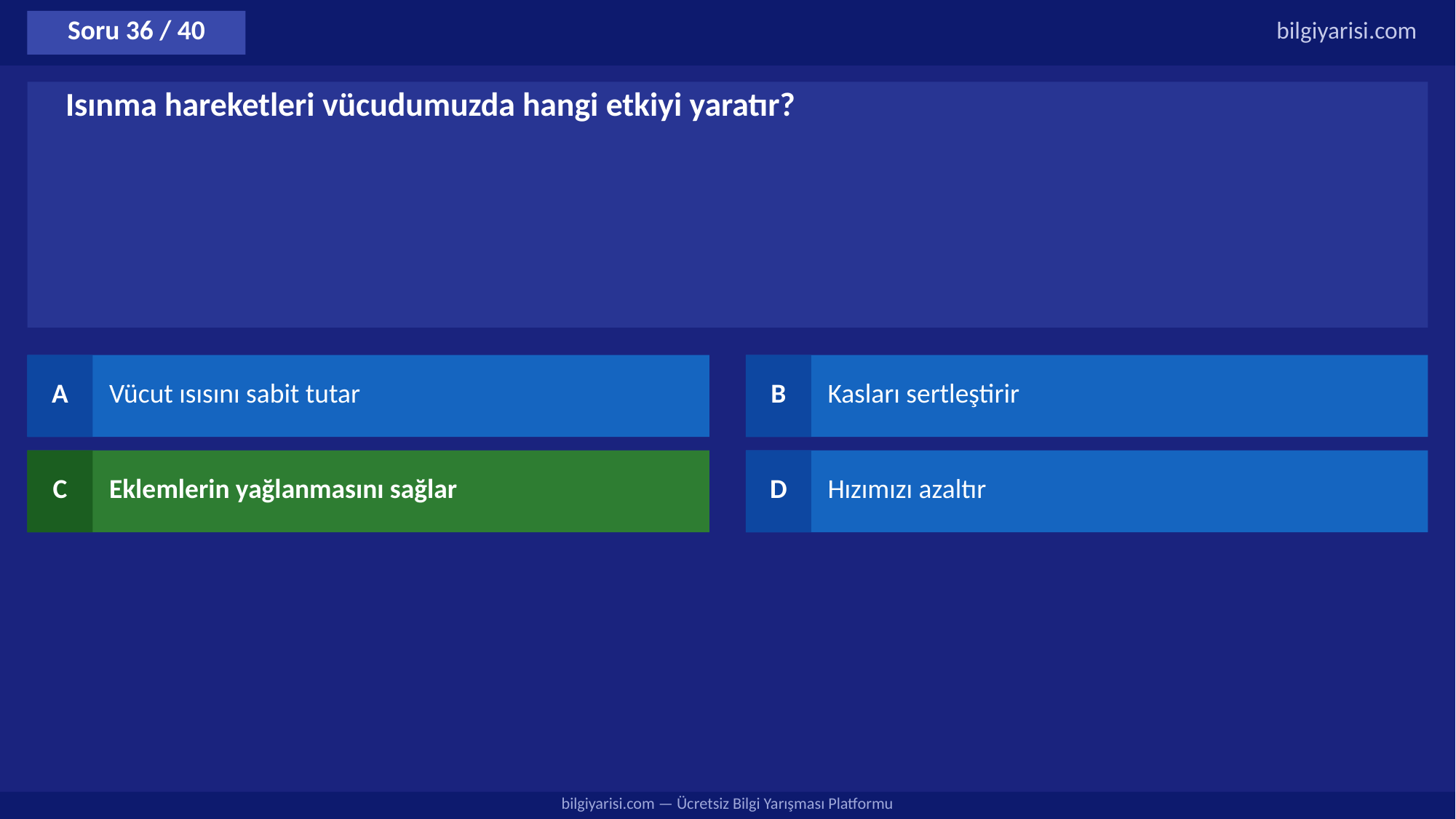

Soru 36 / 40
bilgiyarisi.com

Isınma hareketleri vücudumuzda hangi etkiyi yaratır?

A
Vücut ısısını sabit tutar

B
Kasları sertleştirir

C
Eklemlerin yağlanmasını sağlar

D
Hızımızı azaltır
bilgiyarisi.com — Ücretsiz Bilgi Yarışması Platformu